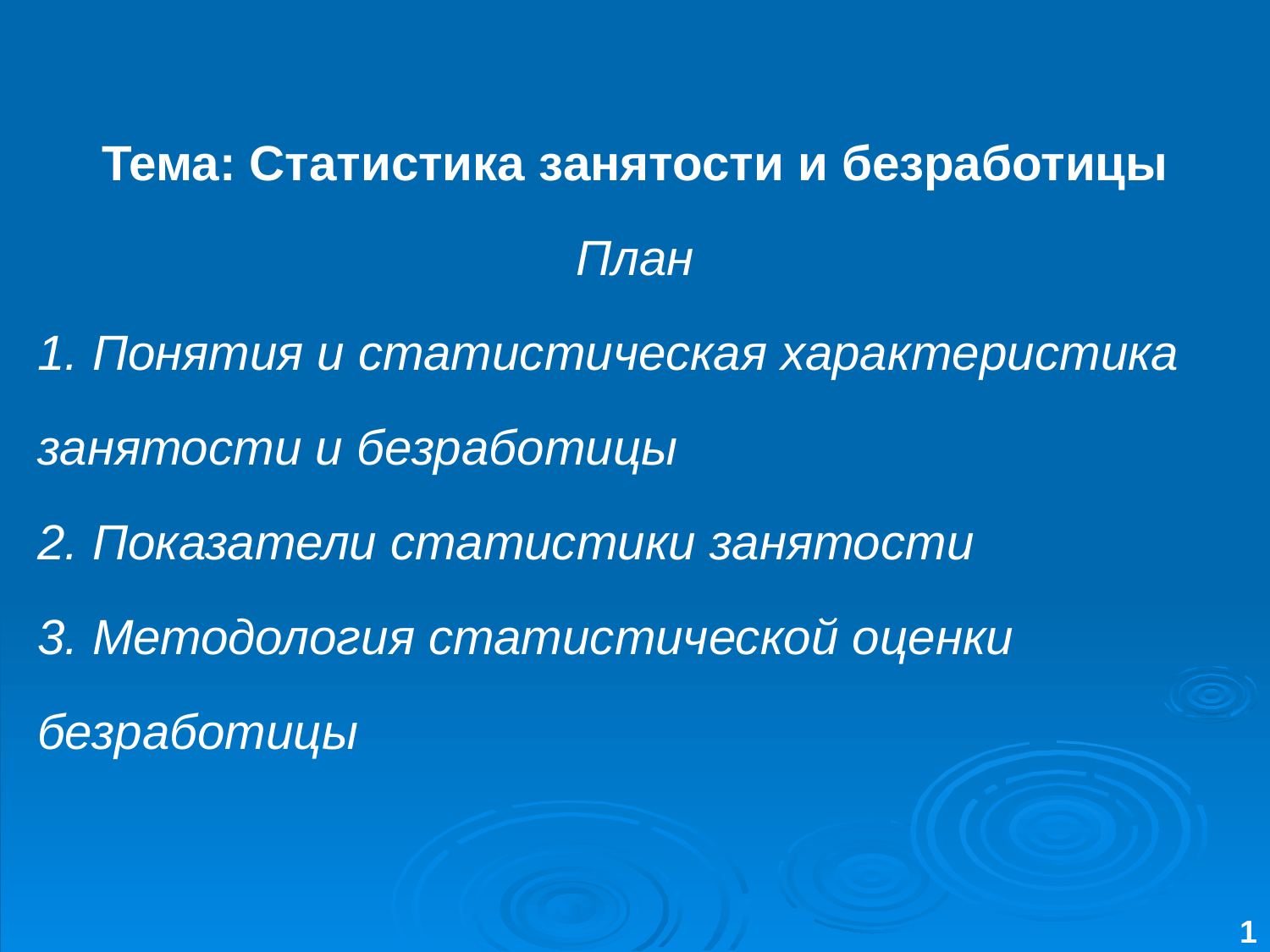

Тема: Статистика занятости и безработицы
План
1. Понятия и статистическая характеристика занятости и безработицы
2. Показатели статистики занятости
3. Методология статистической оценки безработицы
1